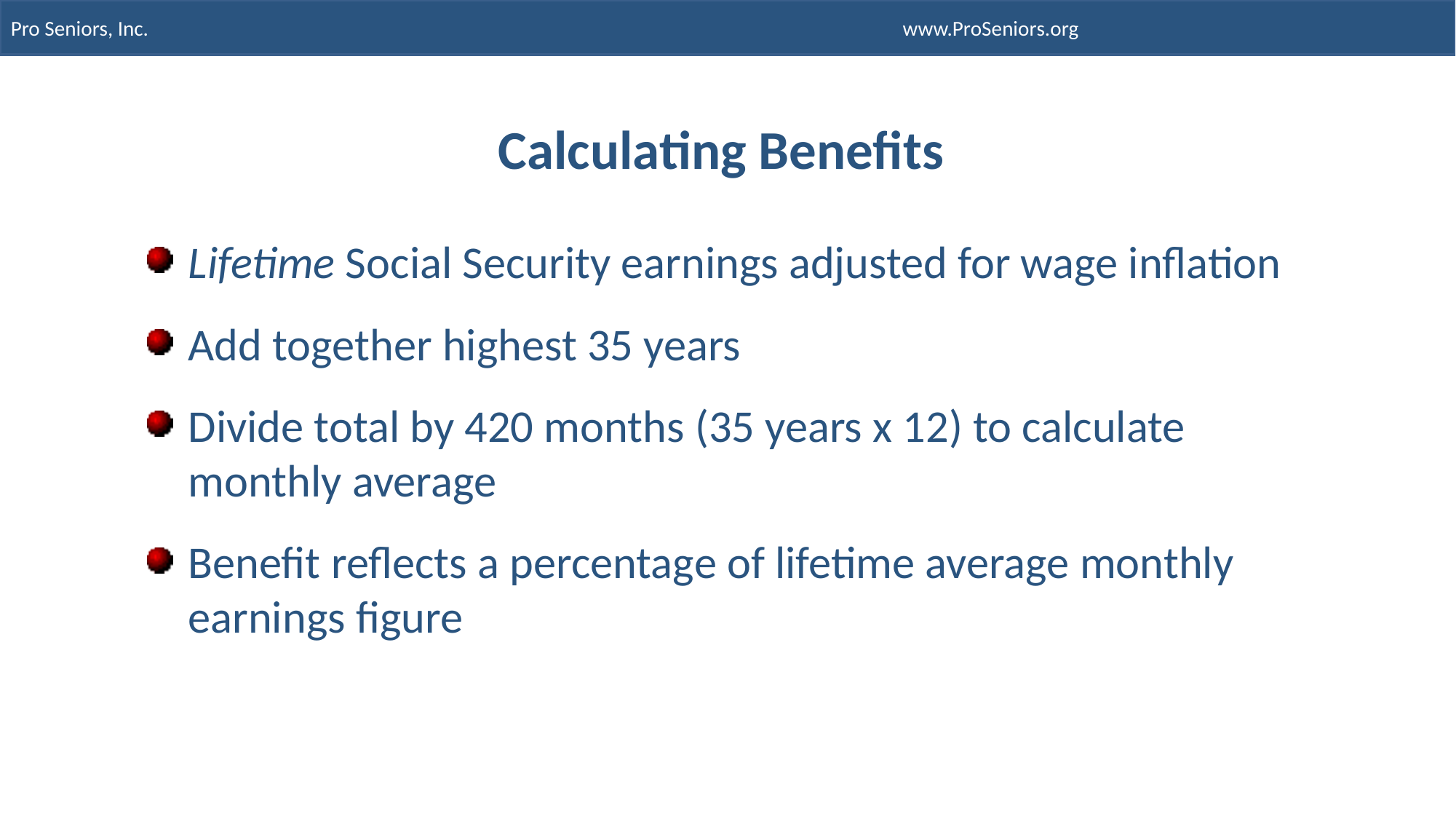

Calculating Benefits
Lifetime Social Security earnings adjusted for wage inflation
Add together highest 35 years
Divide total by 420 months (35 years x 12) to calculate monthly average
Benefit reflects a percentage of lifetime average monthly earnings figure